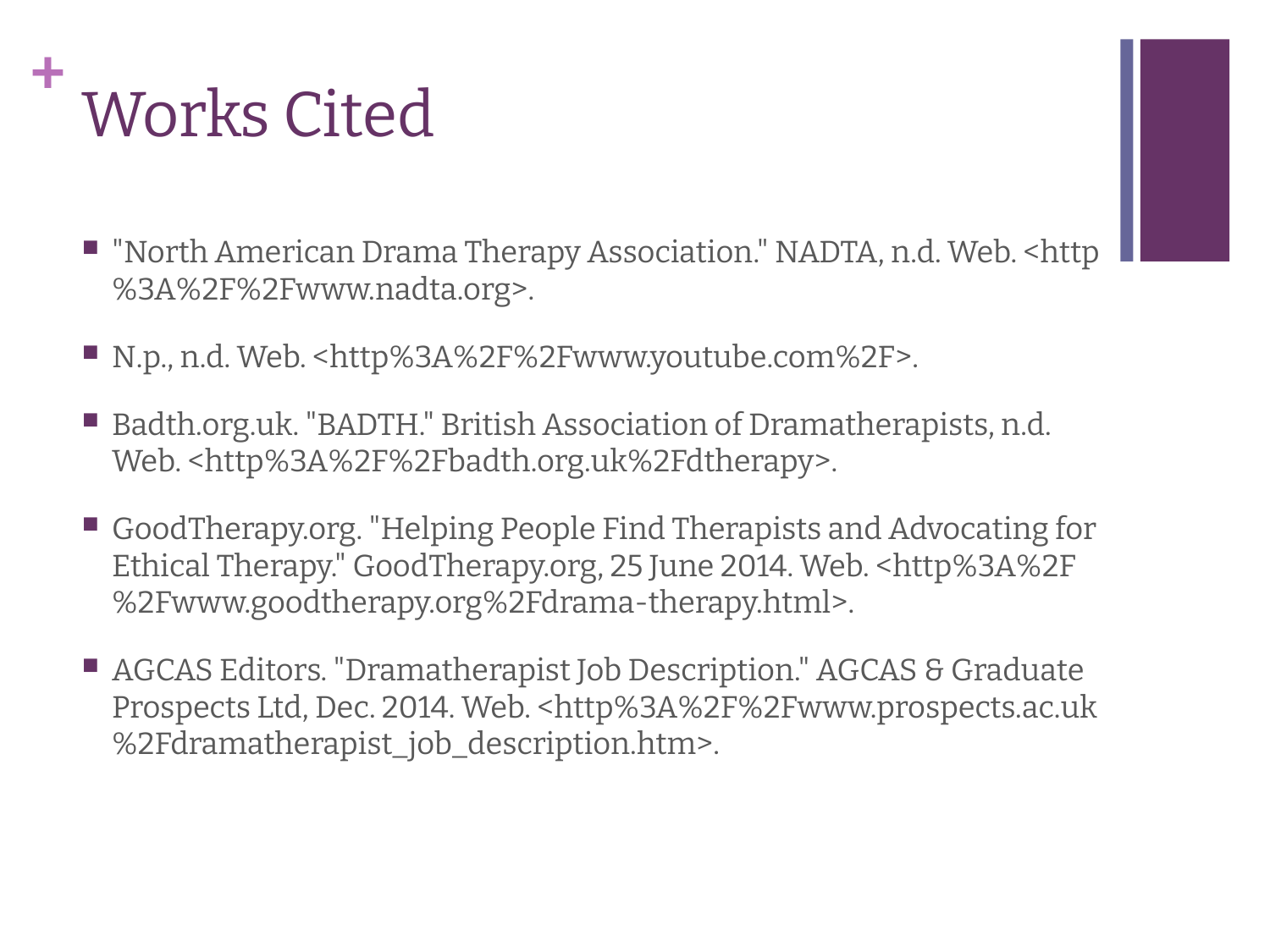

# Works Cited
"North American Drama Therapy Association." NADTA, n.d. Web. <http%3A%2F%2Fwww.nadta.org>.
N.p., n.d. Web. <http%3A%2F%2Fwww.youtube.com%2F>.
Badth.org.uk. "BADTH." British Association of Dramatherapists, n.d. Web. <http%3A%2F%2Fbadth.org.uk%2Fdtherapy>.
GoodTherapy.org. "Helping People Find Therapists and Advocating for Ethical Therapy." GoodTherapy.org, 25 June 2014. Web. <http%3A%2F%2Fwww.goodtherapy.org%2Fdrama-therapy.html>.
AGCAS Editors. "Dramatherapist Job Description." AGCAS & Graduate Prospects Ltd, Dec. 2014. Web. <http%3A%2F%2Fwww.prospects.ac.uk%2Fdramatherapist_job_description.htm>.